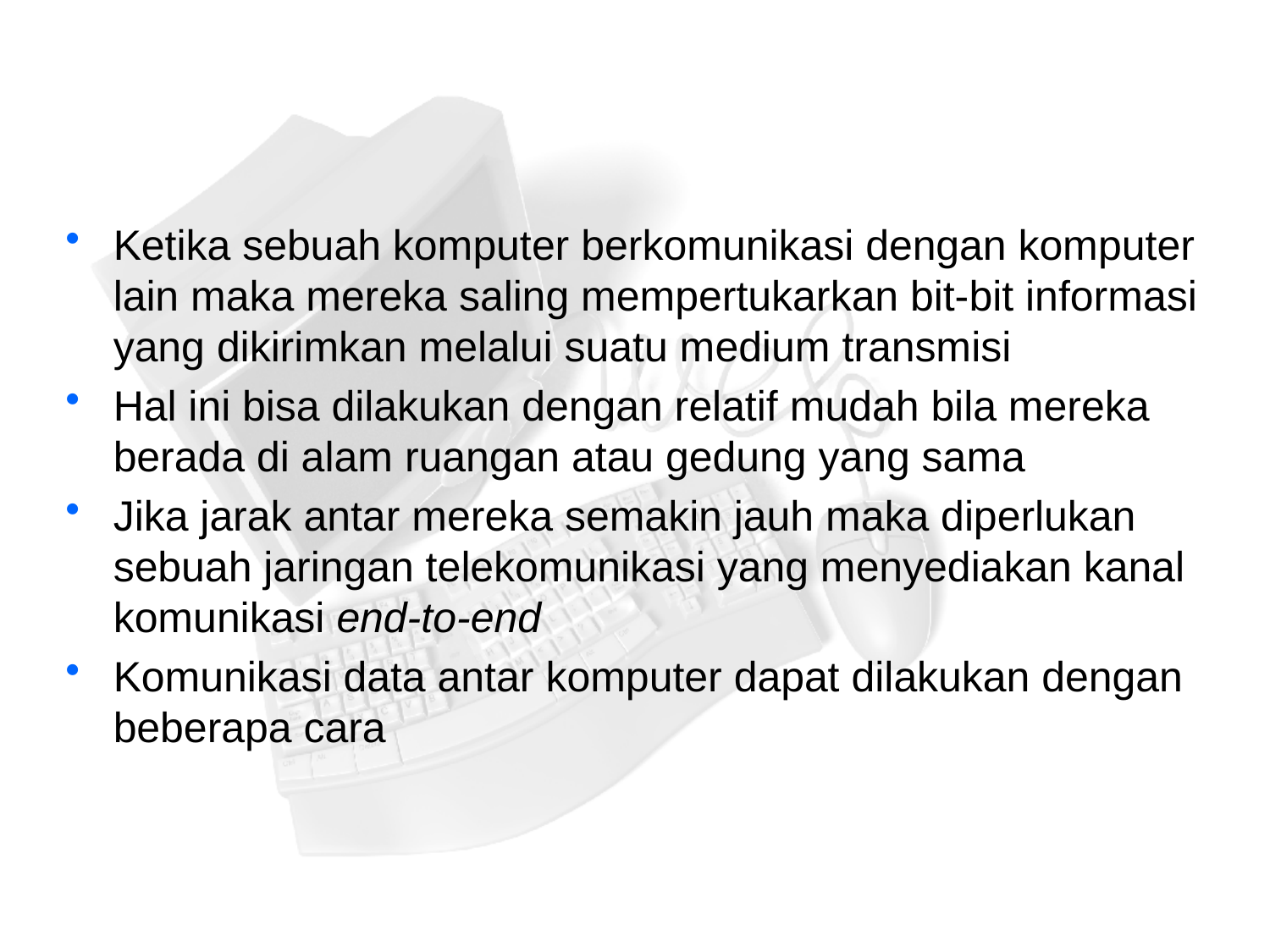

#
Ketika sebuah komputer berkomunikasi dengan komputer lain maka mereka saling mempertukarkan bit-bit informasi yang dikirimkan melalui suatu medium transmisi
Hal ini bisa dilakukan dengan relatif mudah bila mereka berada di alam ruangan atau gedung yang sama
Jika jarak antar mereka semakin jauh maka diperlukan sebuah jaringan telekomunikasi yang menyediakan kanal komunikasi end-to-end
Komunikasi data antar komputer dapat dilakukan dengan beberapa cara